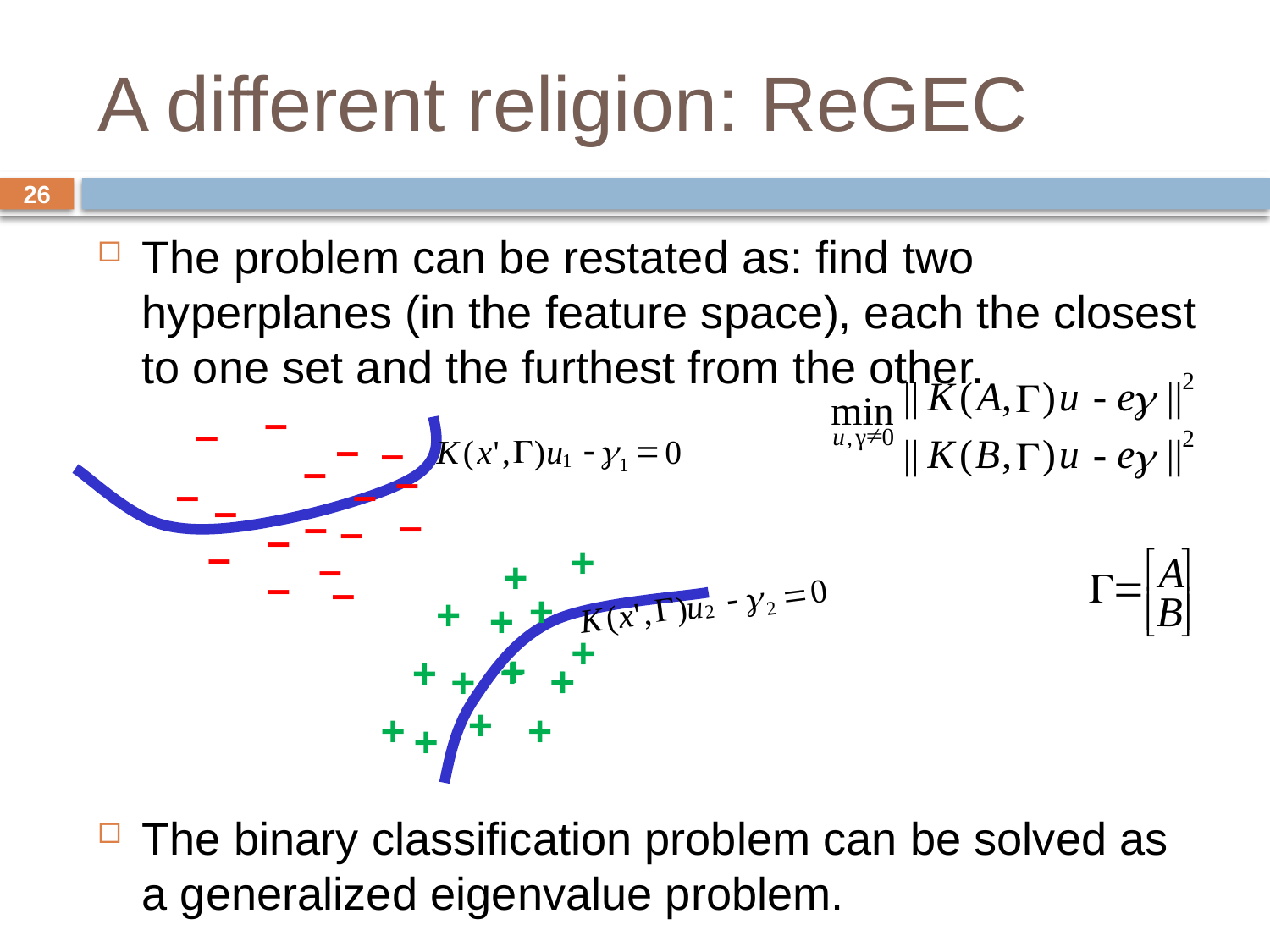

# A different religion: ReGEC
26
The problem can be restated as: find two hyperplanes (in the feature space), each the closest to one set and the furthest from the other.

The binary classification problem can be solved as a generalized eigenvalue problem.

2
||
K
(
A
,
)
u
e
||
Γ
−
γ
min
≠
u
,
γ
0

2
||
K
(
B
,
)
u
e
||
Γ
−
γ

–
–
–
–

=
Γ
−
γ
K
(
x
'
,
)
u
0
1
1
–
–
–
–
–
–
–
–
–
–
+
–

A
Γ
=

B

+
–
–

Γ
−
γ
K
(
x
'
,
)
u
0
=
2
2
+
+
+

+
+
+
+
+
+
+
+
+
+
+